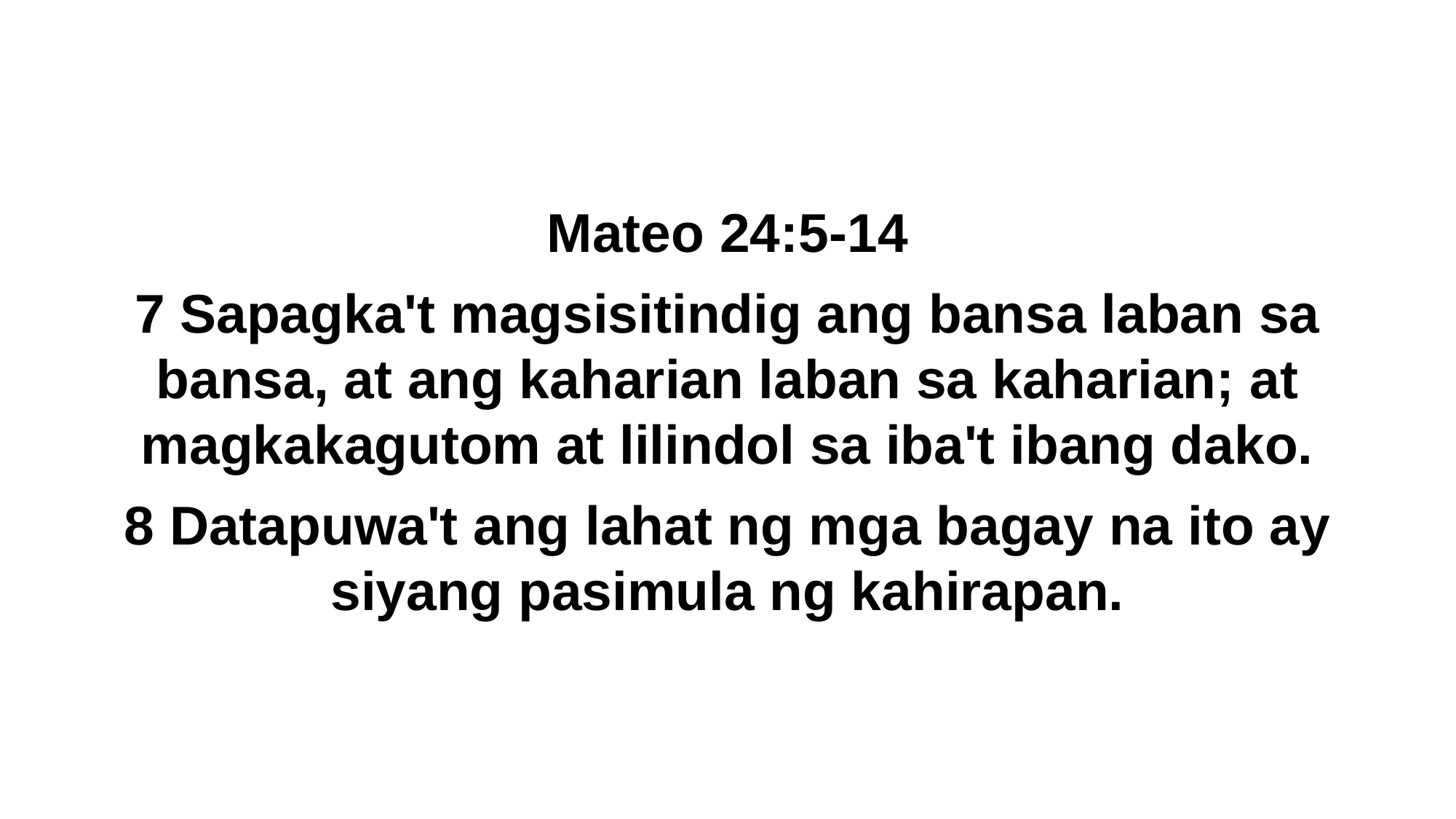

Mateo 24:5-14
7 Sapagka't magsisitindig ang bansa laban sa bansa, at ang kaharian laban sa kaharian; at magkakagutom at lilindol sa iba't ibang dako.
8 Datapuwa't ang lahat ng mga bagay na ito ay siyang pasimula ng kahirapan.